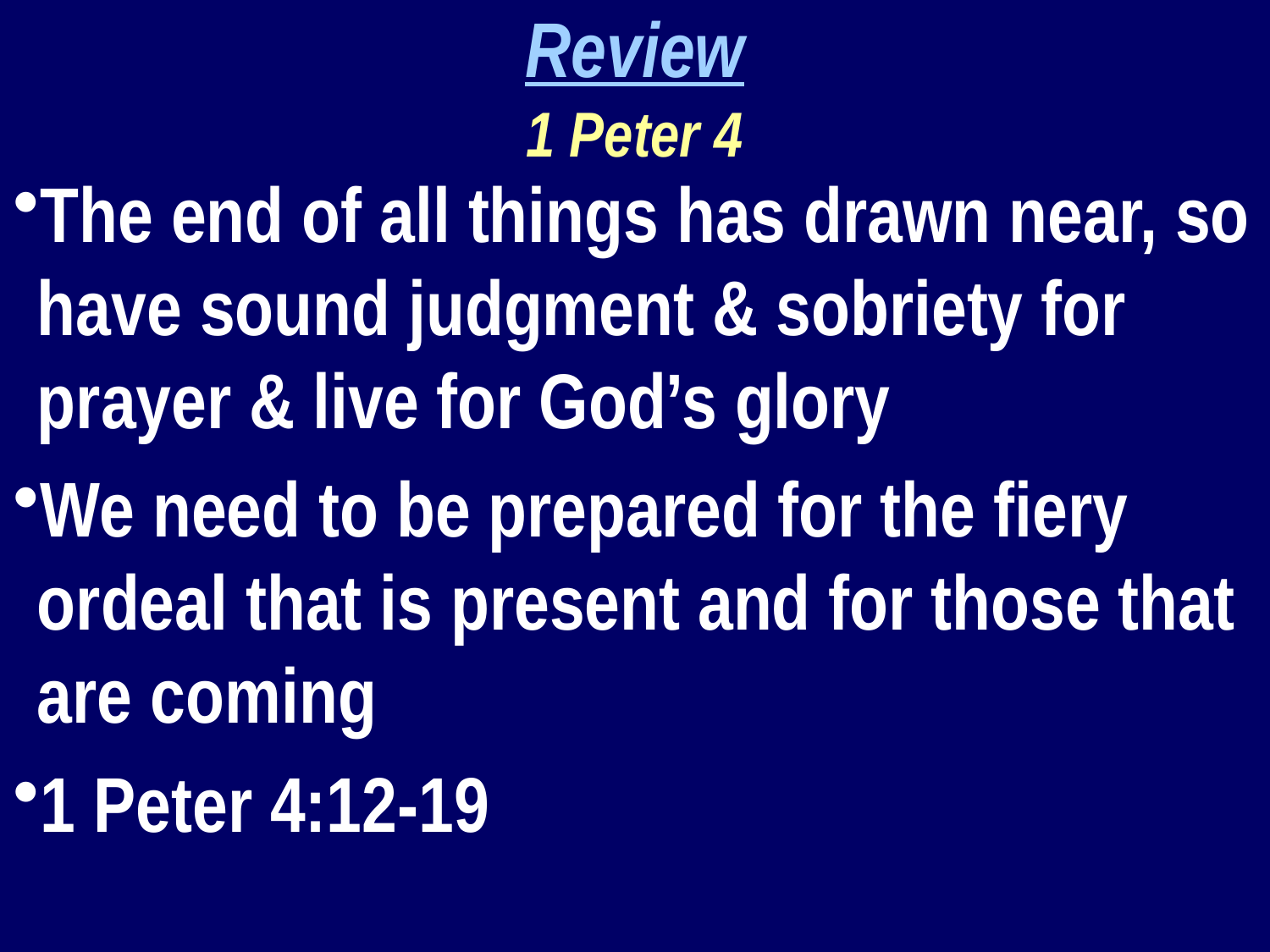

Review
1 Peter 4
The end of all things has drawn near, so have sound judgment & sobriety for prayer & live for God’s glory
We need to be prepared for the fiery ordeal that is present and for those that are coming
1 Peter 4:12-19